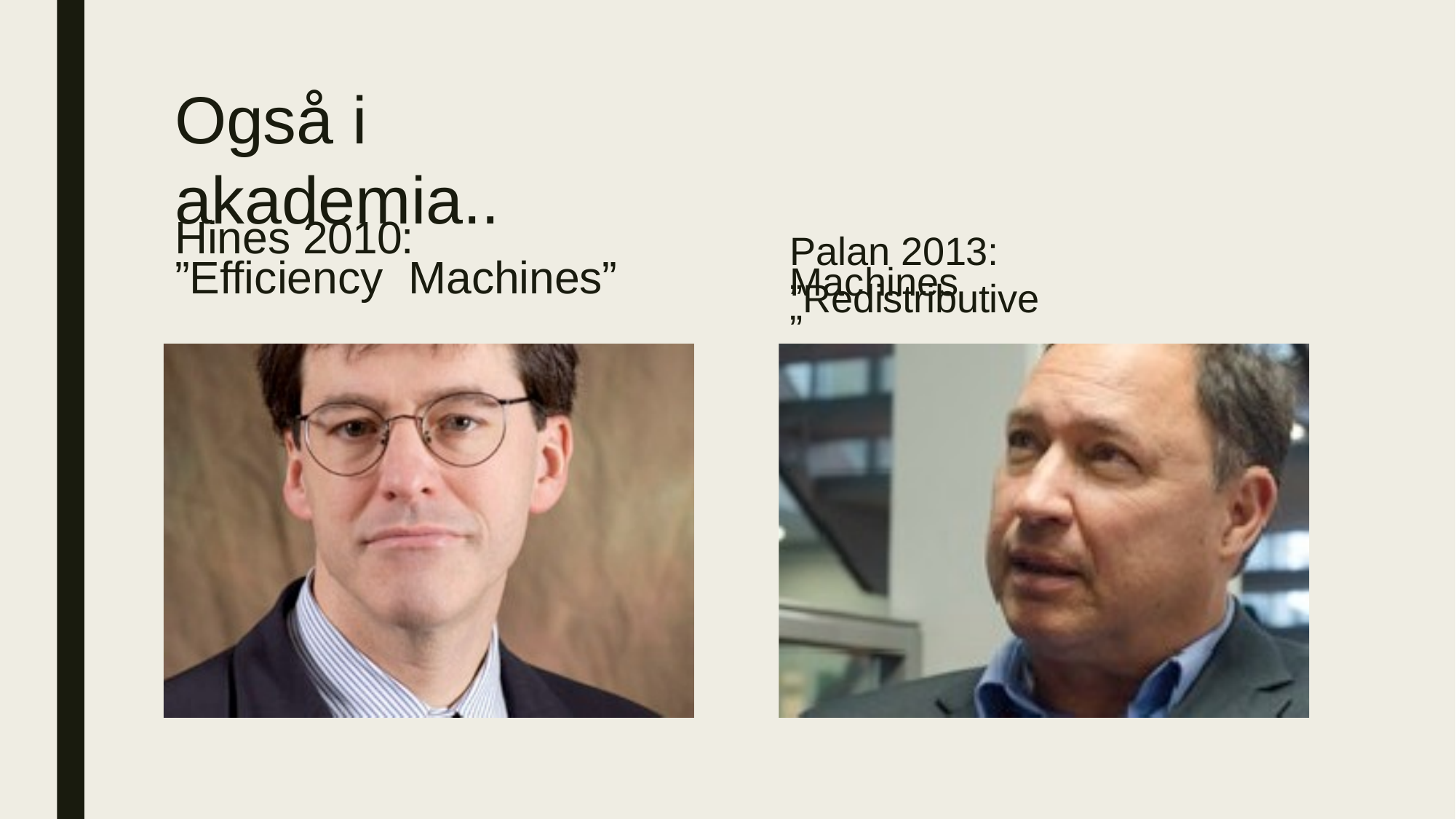

# Også i akademia..
Hines 2010: ”Efficiency  Machines”
Palan 2013: ”Redistributive
Machines”